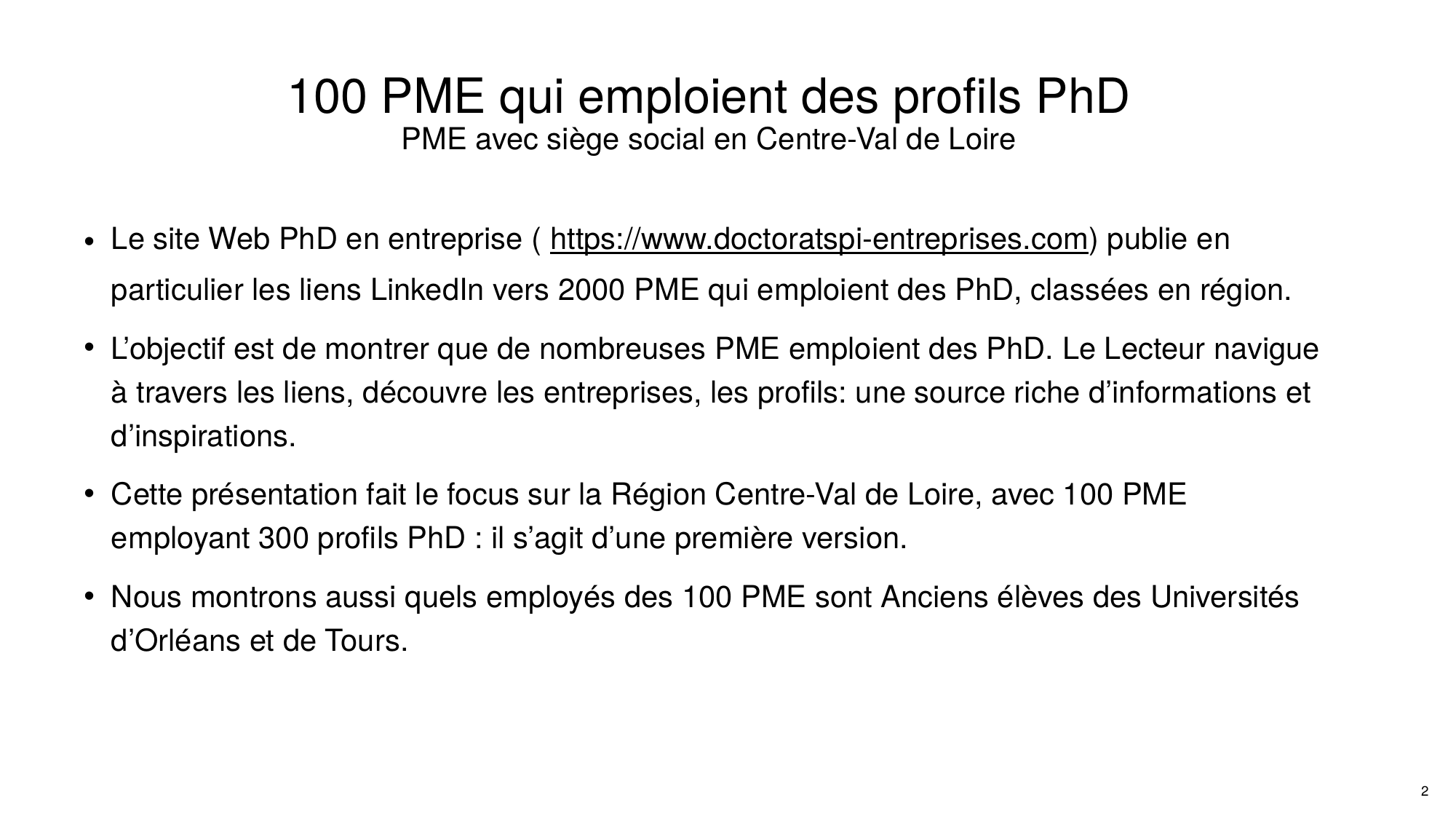

# 100 PME qui emploient des profils PhD PME avec siège social en Centre-Val de Loire
Le site Web PhD en entreprise ( https://www.doctoratspi-entreprises.com) publie en particulier les liens LinkedIn vers 2000 PME qui emploient des PhD, classées en région.
L’objectif est de montrer que de nombreuses PME emploient des PhD. Le Lecteur navigue à travers les liens, découvre les entreprises, les profils: une source riche d’informations et d’inspirations.
Cette présentation fait le focus sur la Région Centre-Val de Loire, avec 100 PME employant 300 profils PhD : il s’agit d’une première version.
Nous montrons aussi quels employés des 100 PME sont Anciens élèves des Universités d’Orléans et de Tours.

2